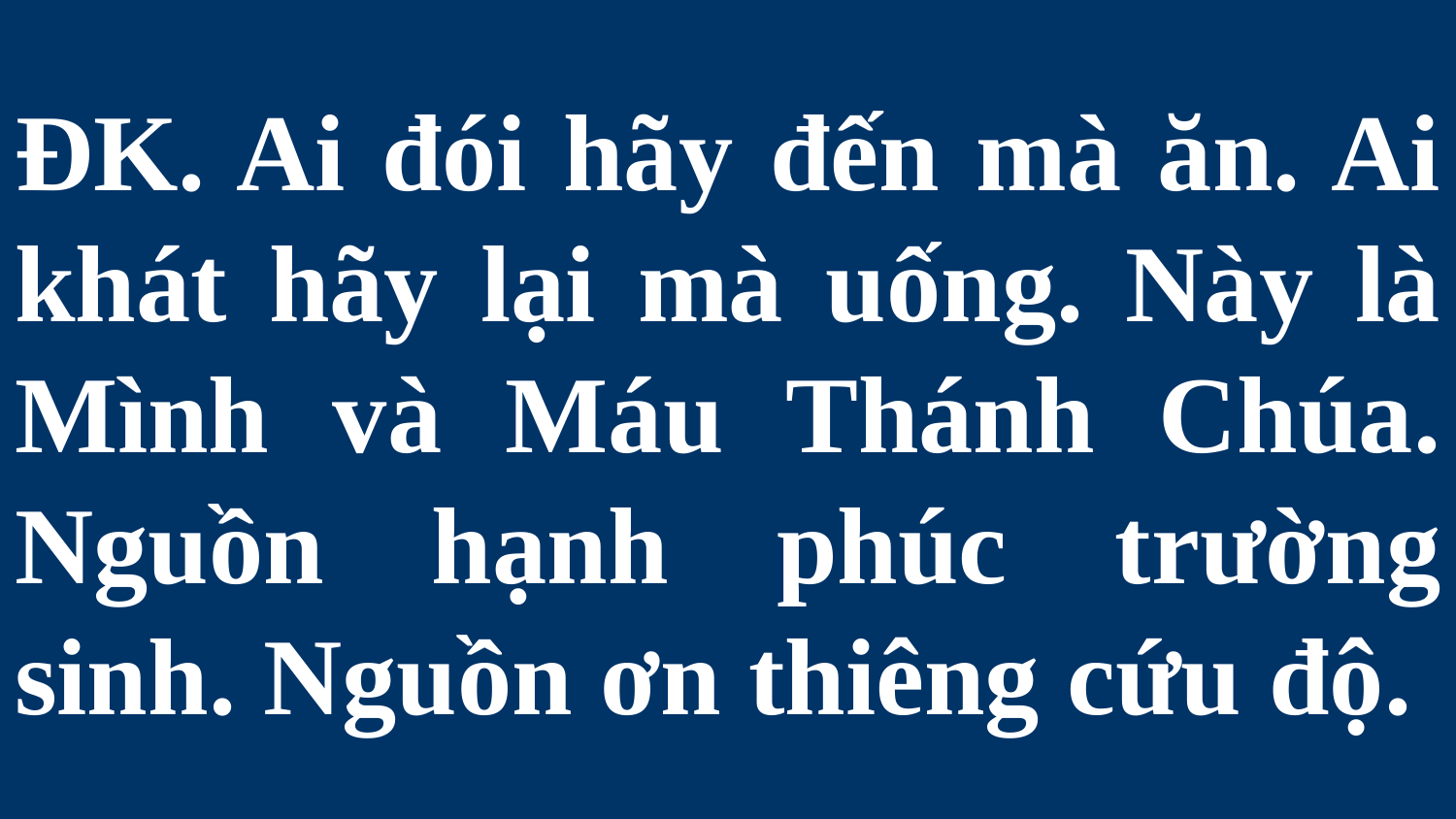

# ĐK. Ai đói hãy đến mà ăn. Ai khát hãy lại mà uống. Này là Mình và Máu Thánh Chúa. Nguồn hạnh phúc trường sinh. Nguồn ơn thiêng cứu độ.